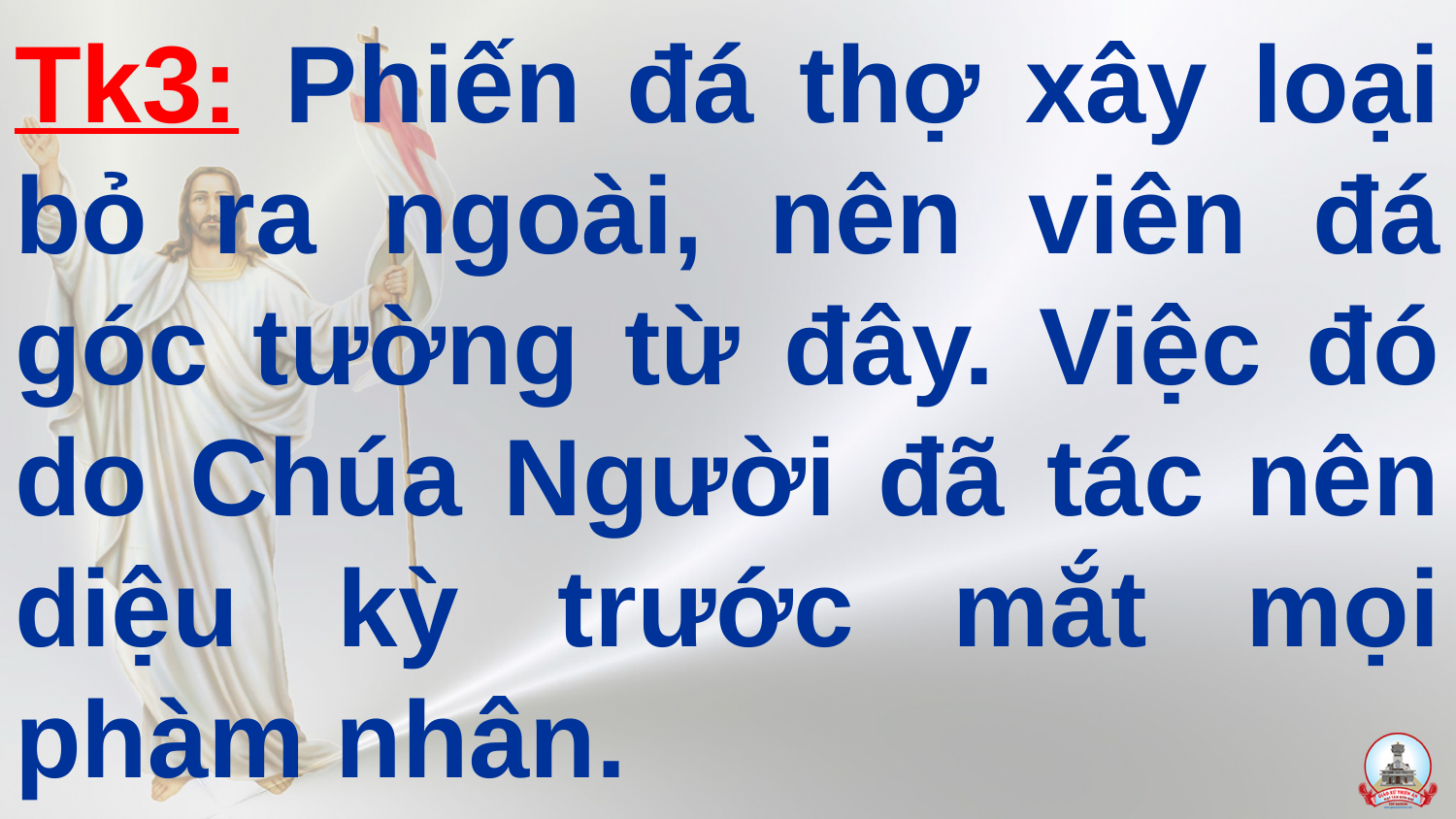

# Tk3: Phiến đá thợ xây loại bỏ ra ngoài, nên viên đá góc tường từ đây. Việc đó do Chúa Người đã tác nên diệu kỳ trước mắt mọi phàm nhân.